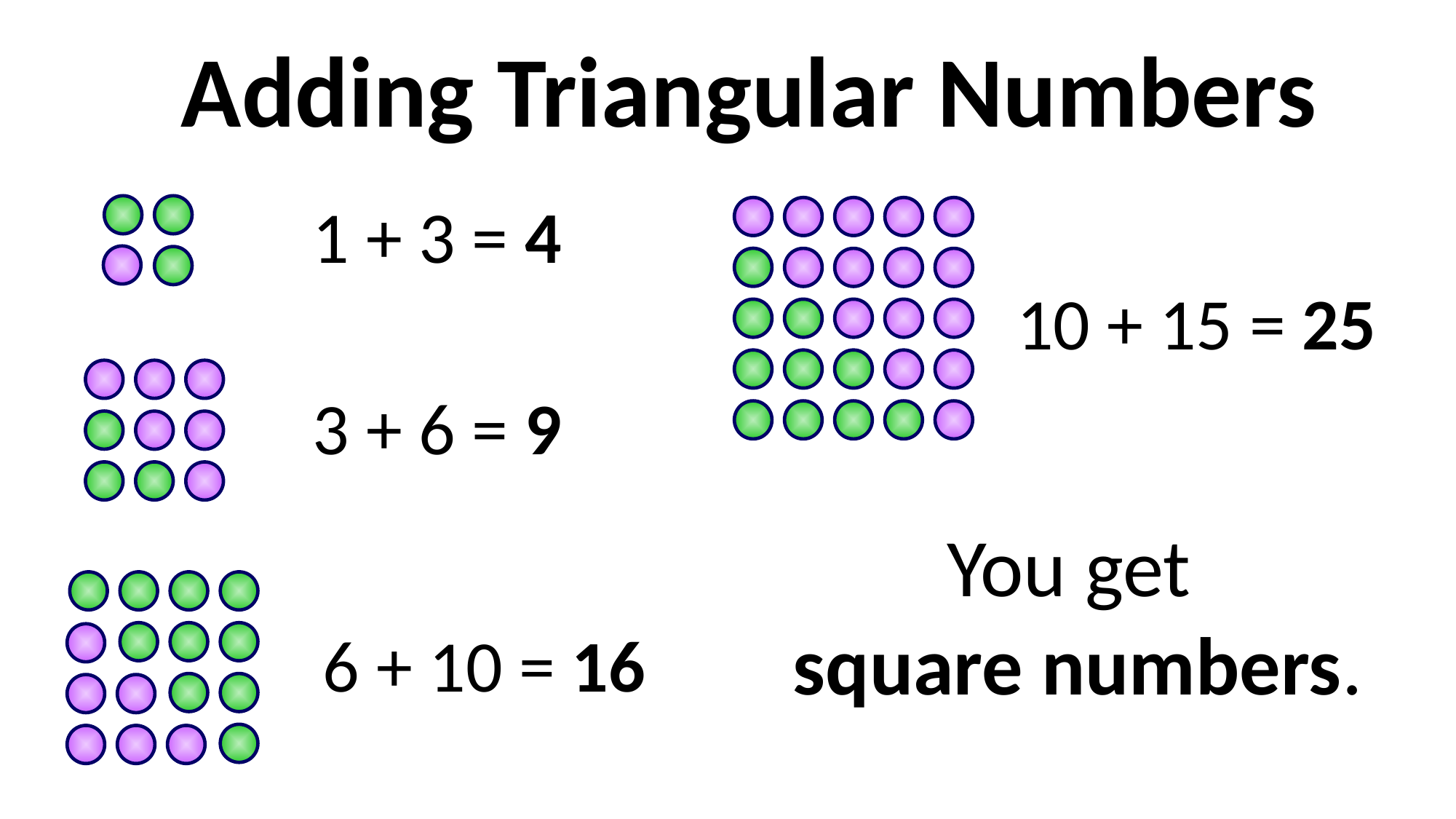

Adding Triangular Numbers
1 + 3 = 4

10 + 15 = 25

3 + 6 = 9

You get
square numbers.

6 + 10 = 16